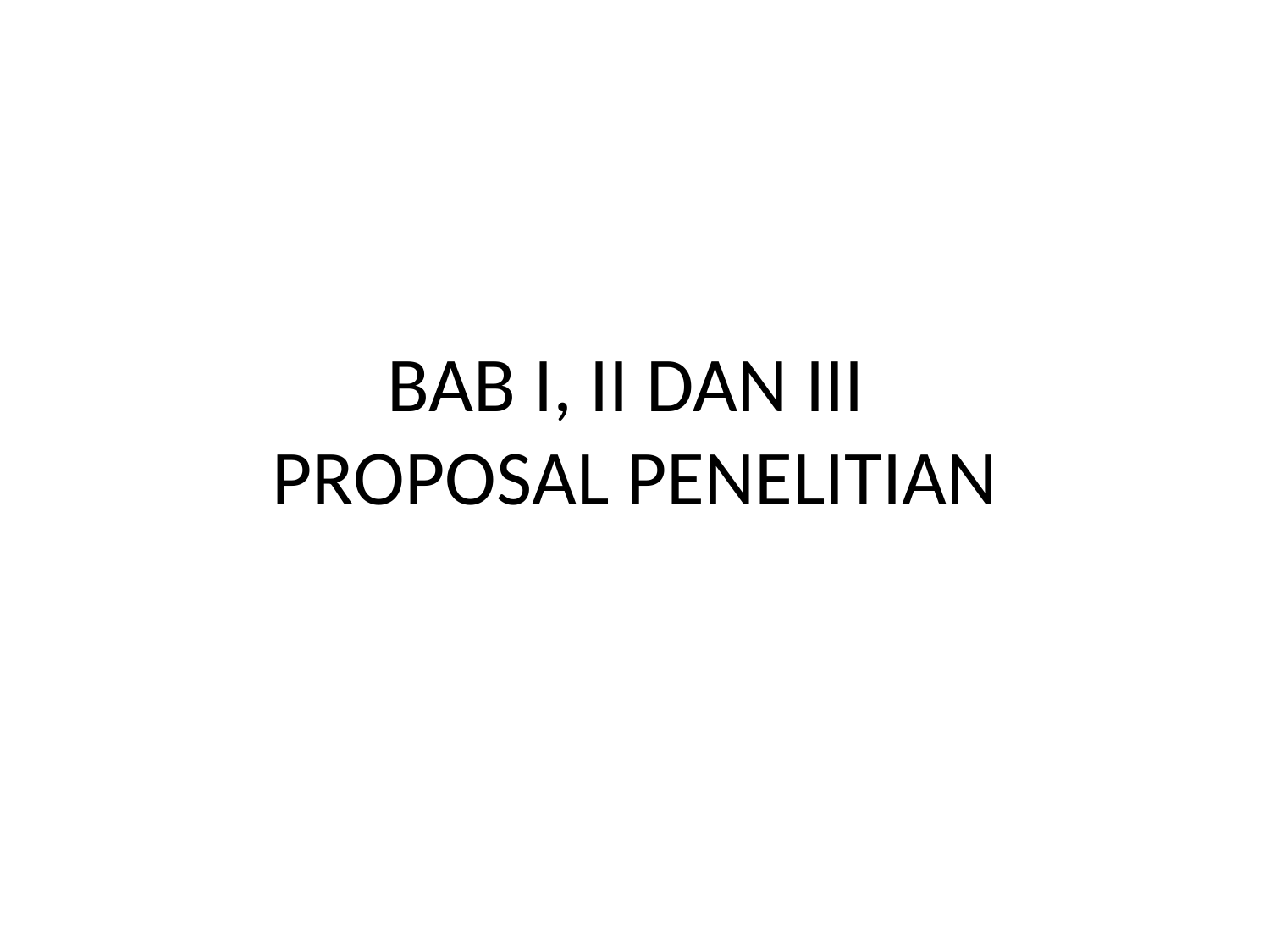

# BAB I, II DAN III PROPOSAL PENELITIAN